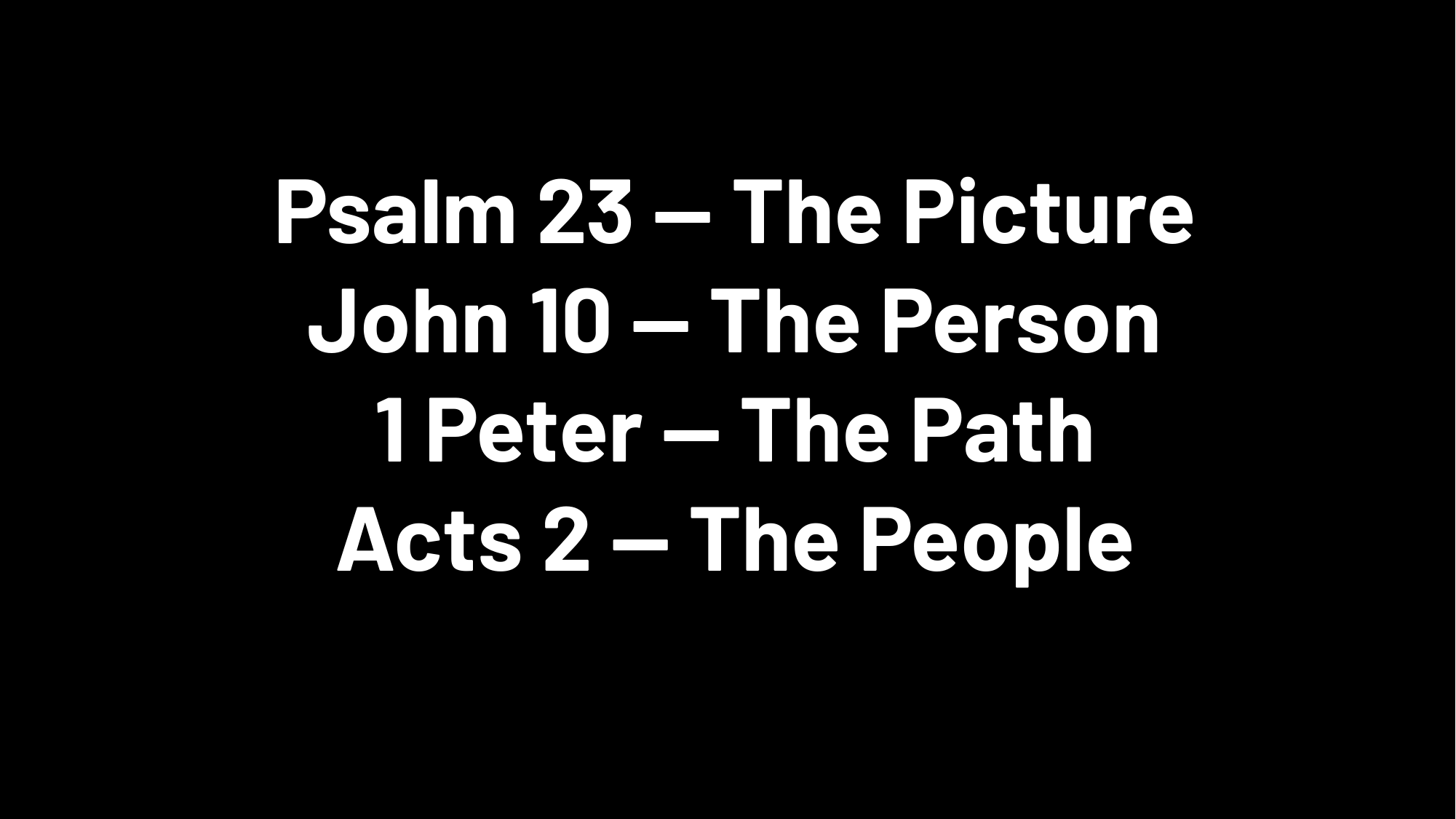

Psalm 23 — The Picture
John 10 — The Person
1 Peter — The Path
Acts 2 — The People